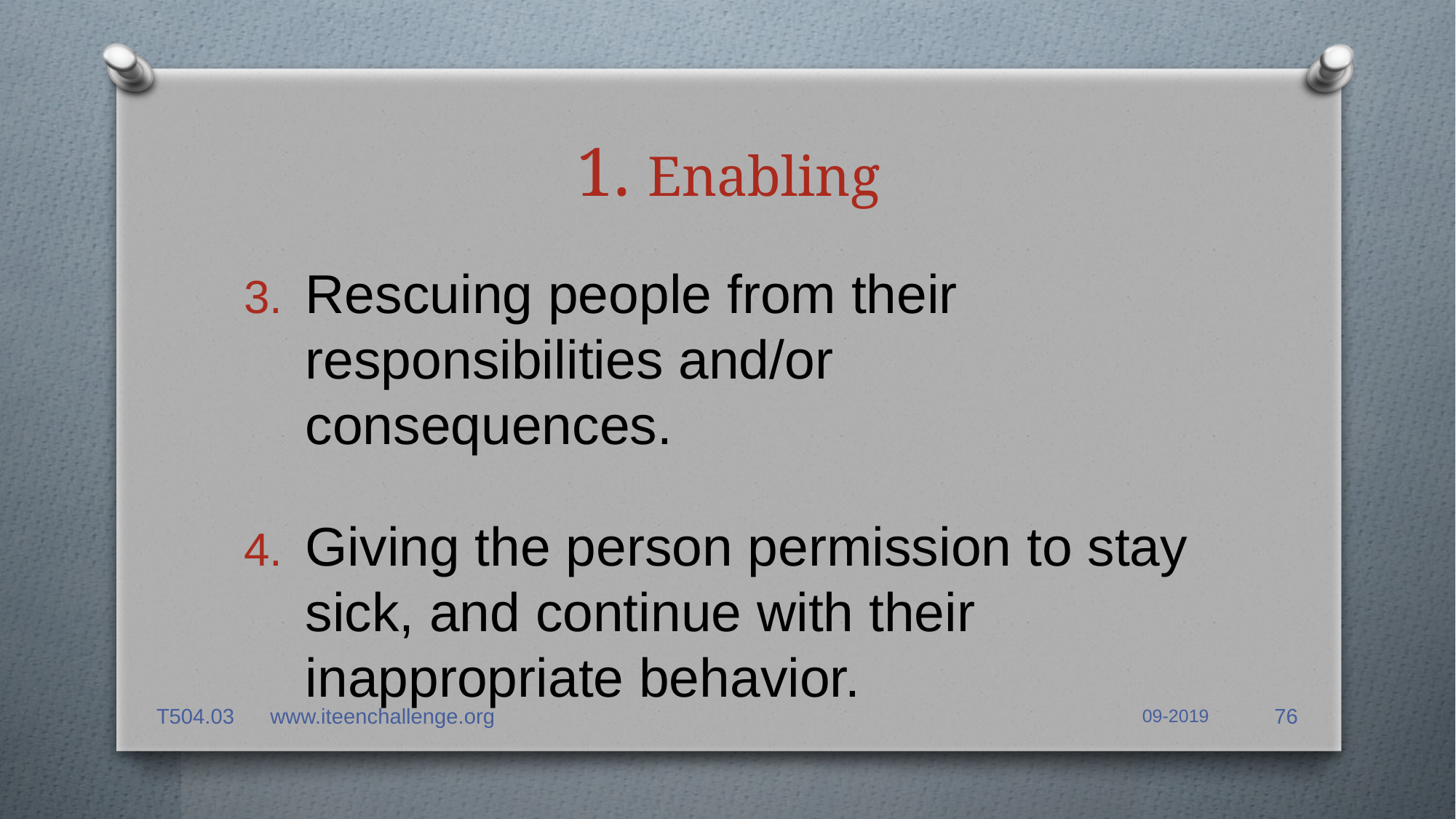

# 1. Enabling
Rescuing people from their responsibilities and/or consequences.
Giving the person permission to stay sick, and continue with their inappropriate behavior.

76
T504.03      www.iteenchallenge.org
09-2019